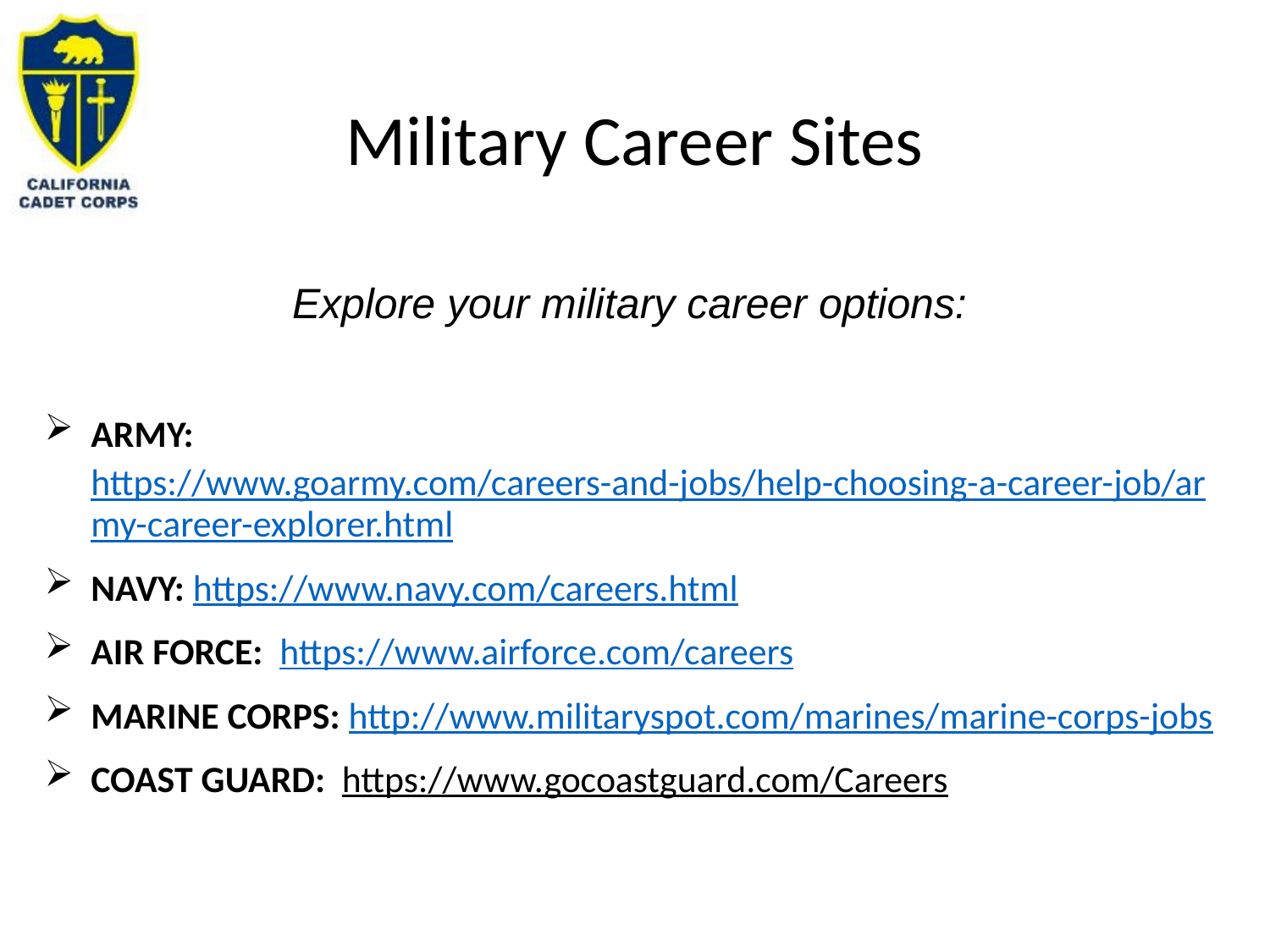

# Military Career Sites
Explore your military career options:

ARMY: https://www.goarmy.com/careers-and-jobs/help-choosing-a-career-job/army-career-explorer.html
NAVY: https://www.navy.com/careers.html
AIR FORCE:  https://www.airforce.com/careers
MARINE CORPS: http://www.militaryspot.com/marines/marine-corps-jobs
COAST GUARD:  https://www.gocoastguard.com/Careers